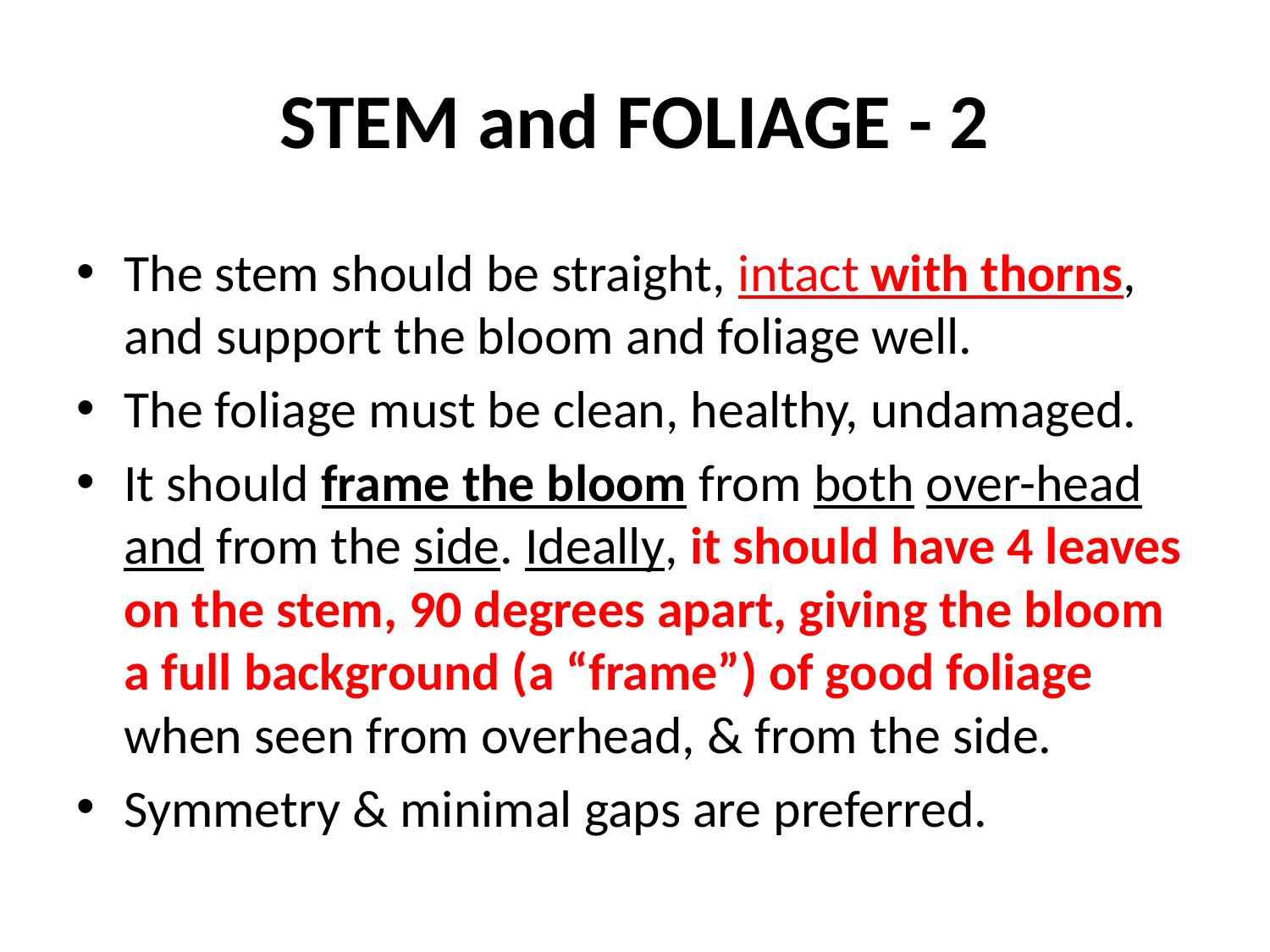

# STEM and FOLIAGE - 2
The stem should be straight, intact with thorns,  and support the bloom and foliage well.
The foliage must be clean, healthy, undamaged.
It should frame the bloom from both over-head and from the side. Ideally, it should have 4 leaves on the stem, 90 degrees apart, giving the bloom a full background (a “frame”) of good foliage when seen from overhead, & from the side.
Symmetry & minimal gaps are preferred.